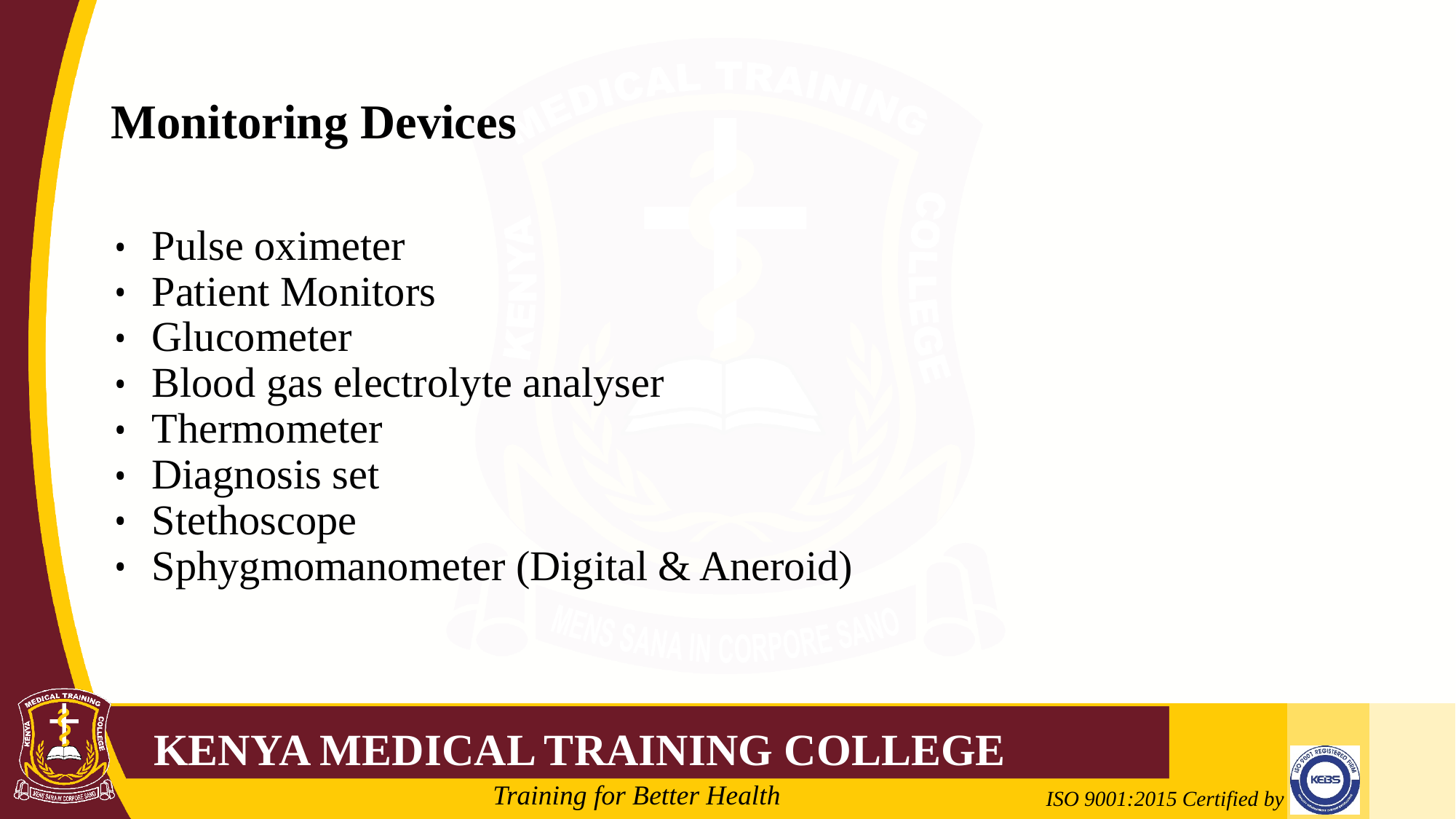

# Monitoring Devices
Pulse oximeter
Patient Monitors
Glucometer
Blood gas electrolyte analyser
Thermometer
Diagnosis set
Stethoscope
Sphygmomanometer (Digital & Aneroid)